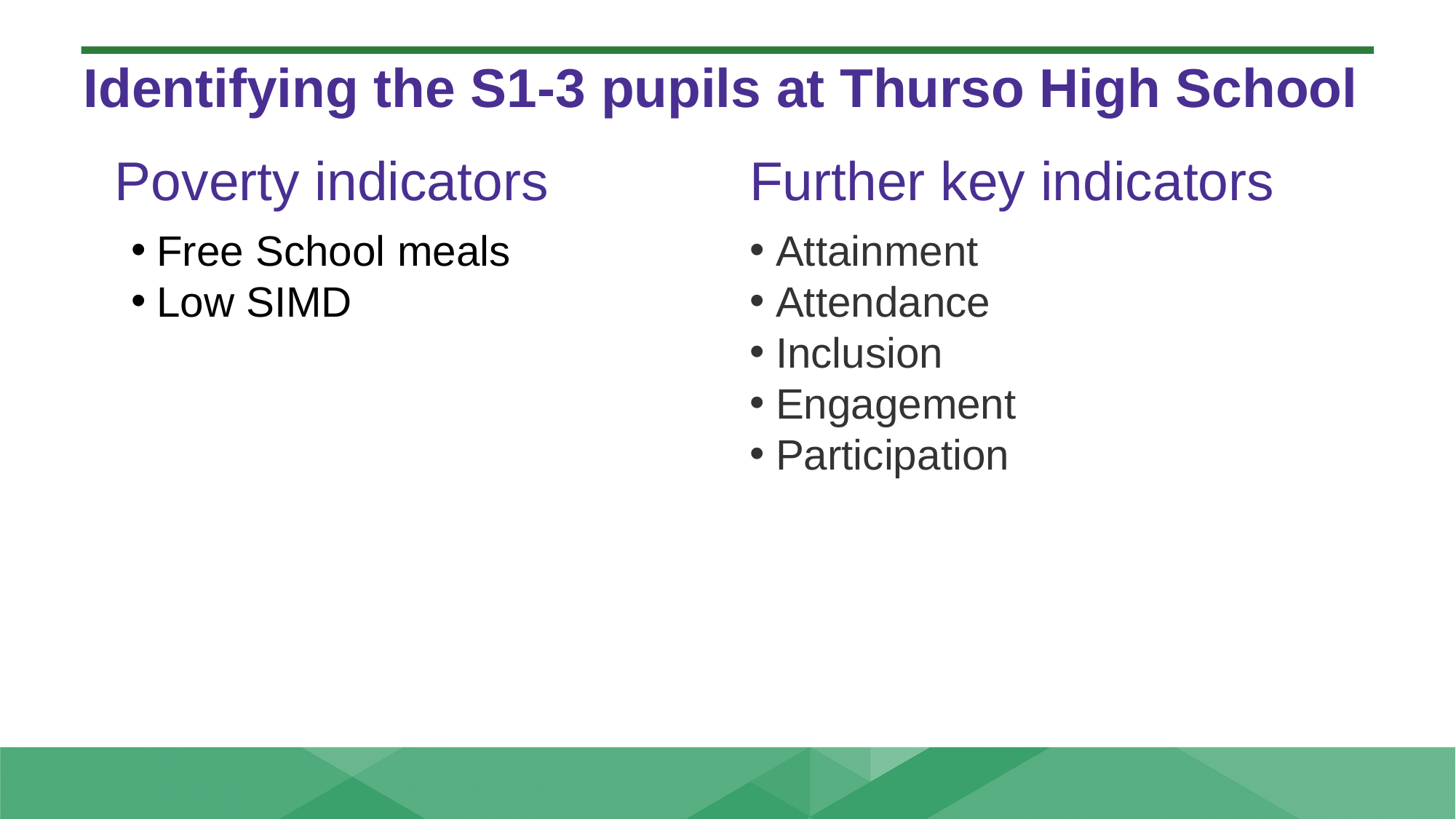

Identifying the S1-3 pupils at Thurso High School
Poverty indicators

Further key indicators

Free School meals
Low SIMD
Attainment
Attendance
Inclusion
Engagement
Participation